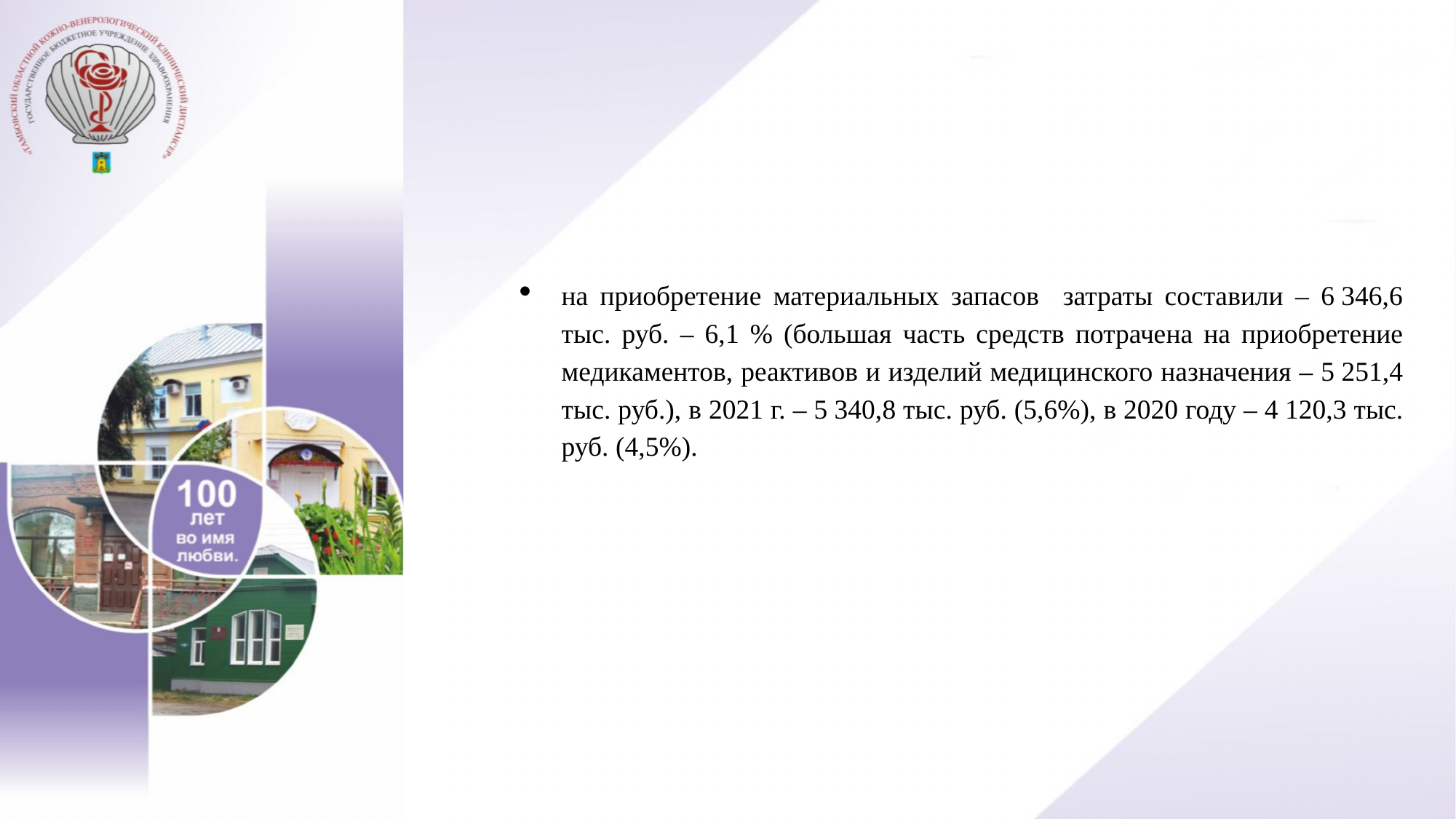

на приобретение материальных запасов  затраты составили – 6 346,6 тыс. руб. – 6,1 % (большая часть средств потрачена на приобретение медикаментов, реактивов и изделий медицинского назначения – 5 251,4 тыс. руб.), в 2021 г. – 5 340,8 тыс. руб. (5,6%), в 2020 году – 4 120,3 тыс. руб. (4,5%).